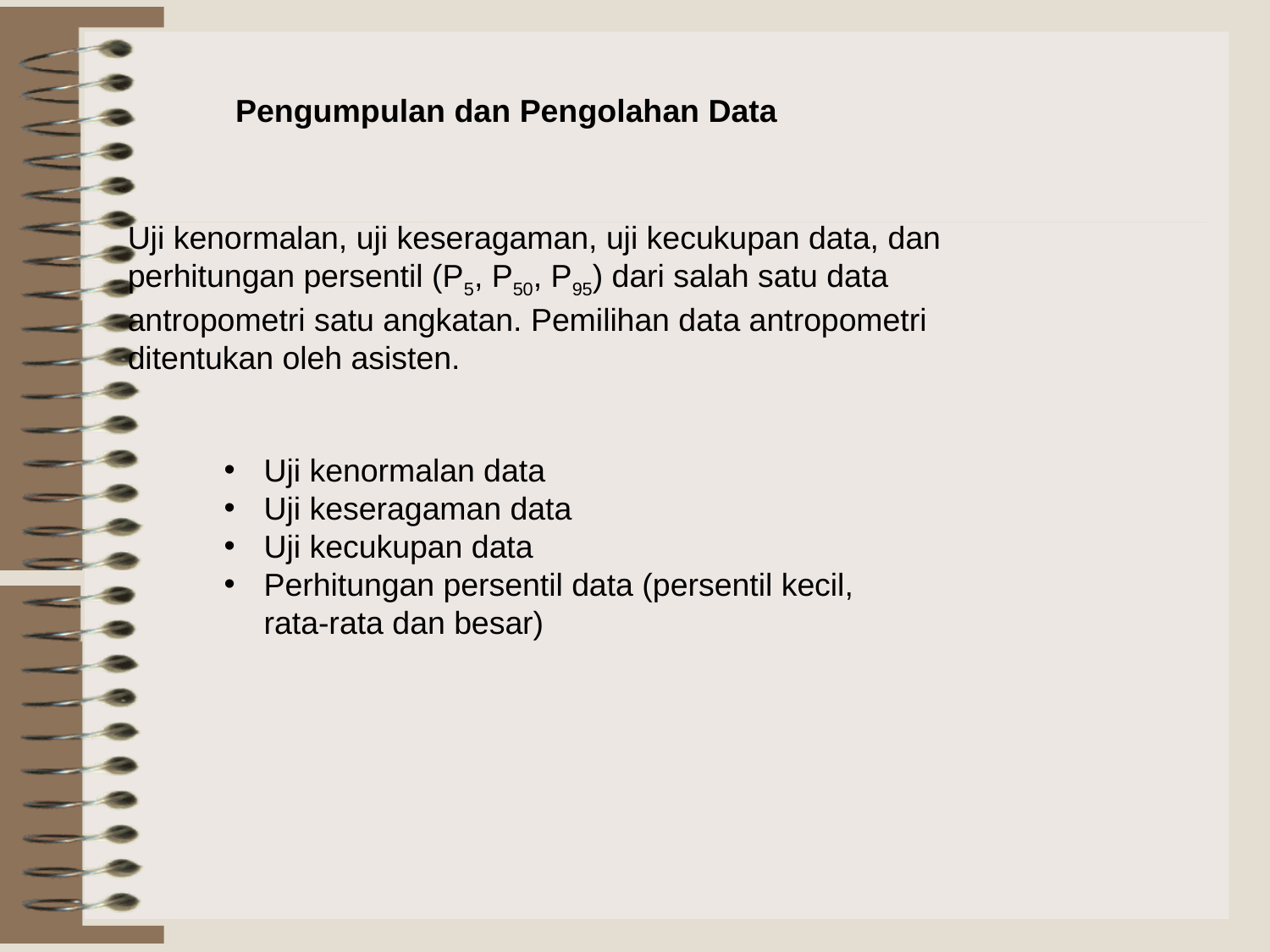

Pengumpulan dan Pengolahan Data
Uji kenormalan, uji keseragaman, uji kecukupan data, dan perhitungan persentil (P5, P50, P95) dari salah satu data antropometri satu angkatan. Pemilihan data antropometri ditentukan oleh asisten.
Uji kenormalan data
Uji keseragaman data
Uji kecukupan data
Perhitungan persentil data (persentil kecil, rata-rata dan besar)